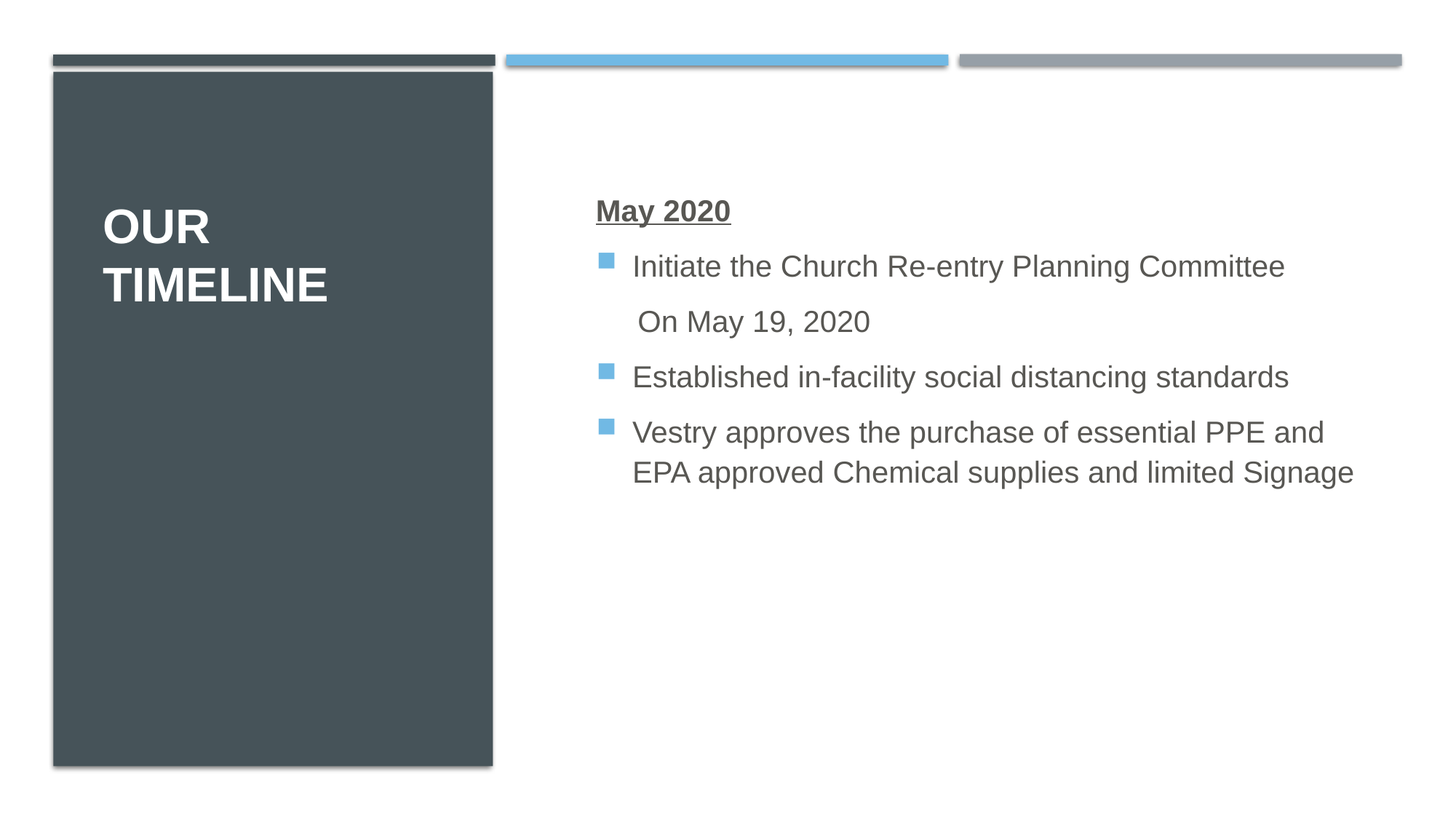

# Our timeline
May 2020
Initiate the Church Re-entry Planning Committee
     On May 19, 2020
Established in-facility social distancing standards
Vestry approves the purchase of essential PPE and EPA approved Chemical supplies and limited Signage